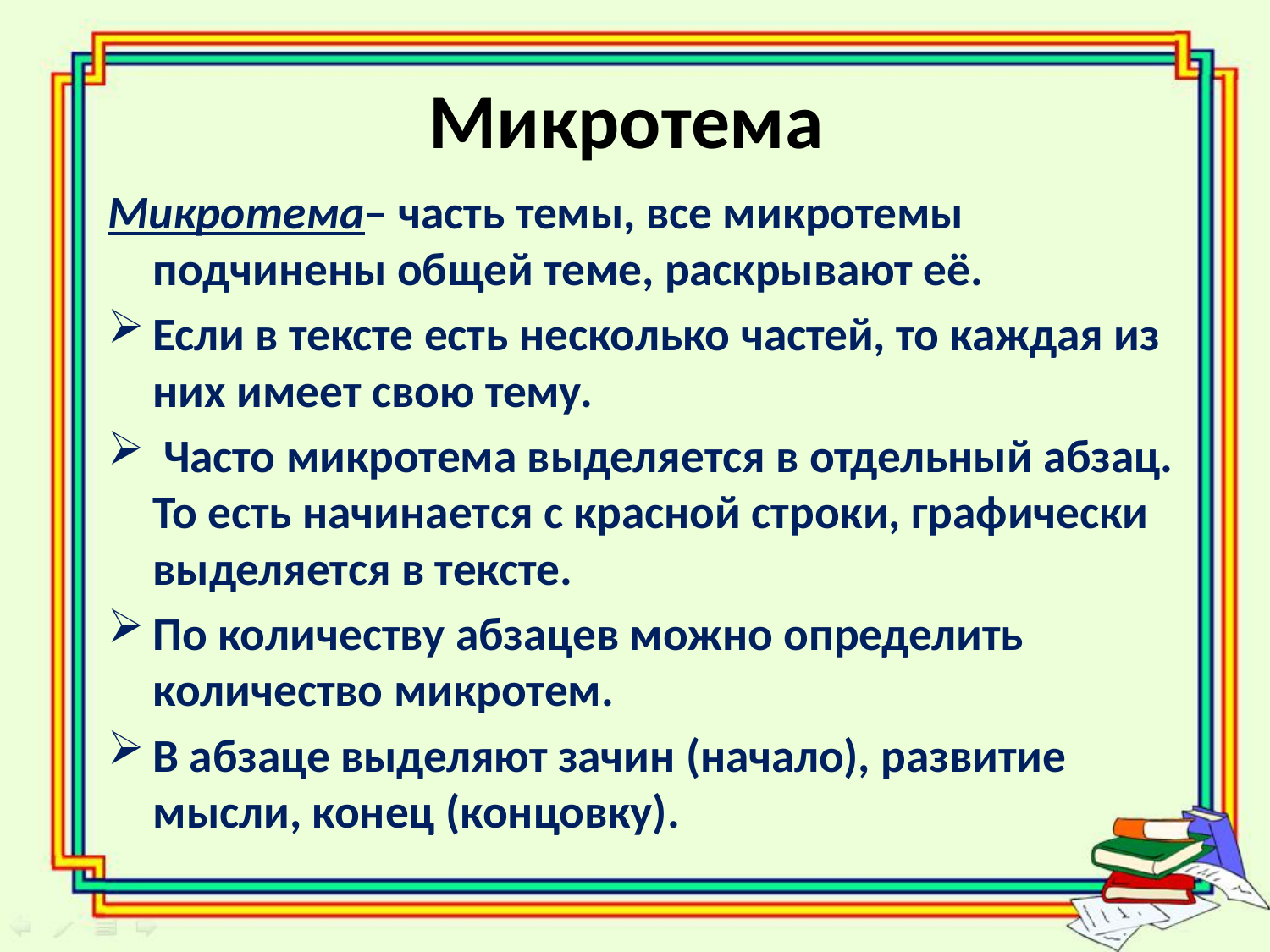

# Микротема
Микротема– часть темы, все микротемы подчинены общей теме, раскрывают её.
Если в тексте есть несколько частей, то каждая из них имеет свою тему.
 Часто микротема выделяется в отдельный абзац. То есть начинается с красной строки, графически выделяется в тексте.
По количеству абзацев можно определить количество микротем.
В абзаце выделяют зачин (начало), развитие мысли, конец (концовку).